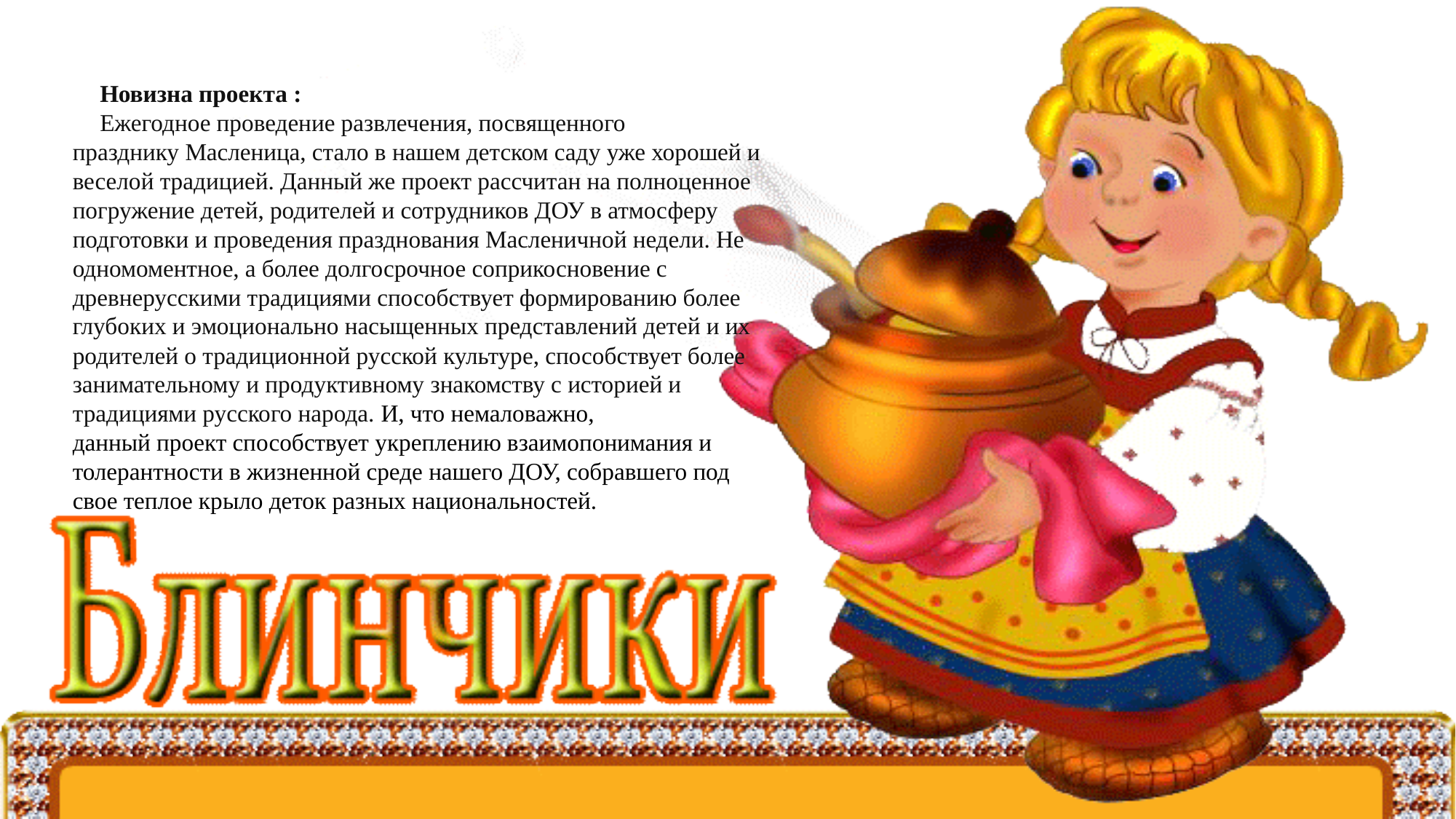

#
Новизна проекта :
Ежегодное проведение развлечения, посвященного празднику Масленица, стало в нашем детском саду уже хорошей и веселой традицией. Данный же проект рассчитан на полноценное погружение детей, родителей и сотрудников ДОУ в атмосферу подготовки и проведения празднования Масленичной недели. Не одномоментное, а более долгосрочное соприкосновение с древнерусскими традициями способствует формированию более глубоких и эмоционально насыщенных представлений детей и их родителей о традиционной русской культуре, способствует более занимательному и продуктивному знакомству с историей и традициями русского народа. И, что немаловажно, данный проект способствует укреплению взаимопонимания и толерантности в жизненной среде нашего ДОУ, собравшего под свое теплое крыло деток разных национальностей.